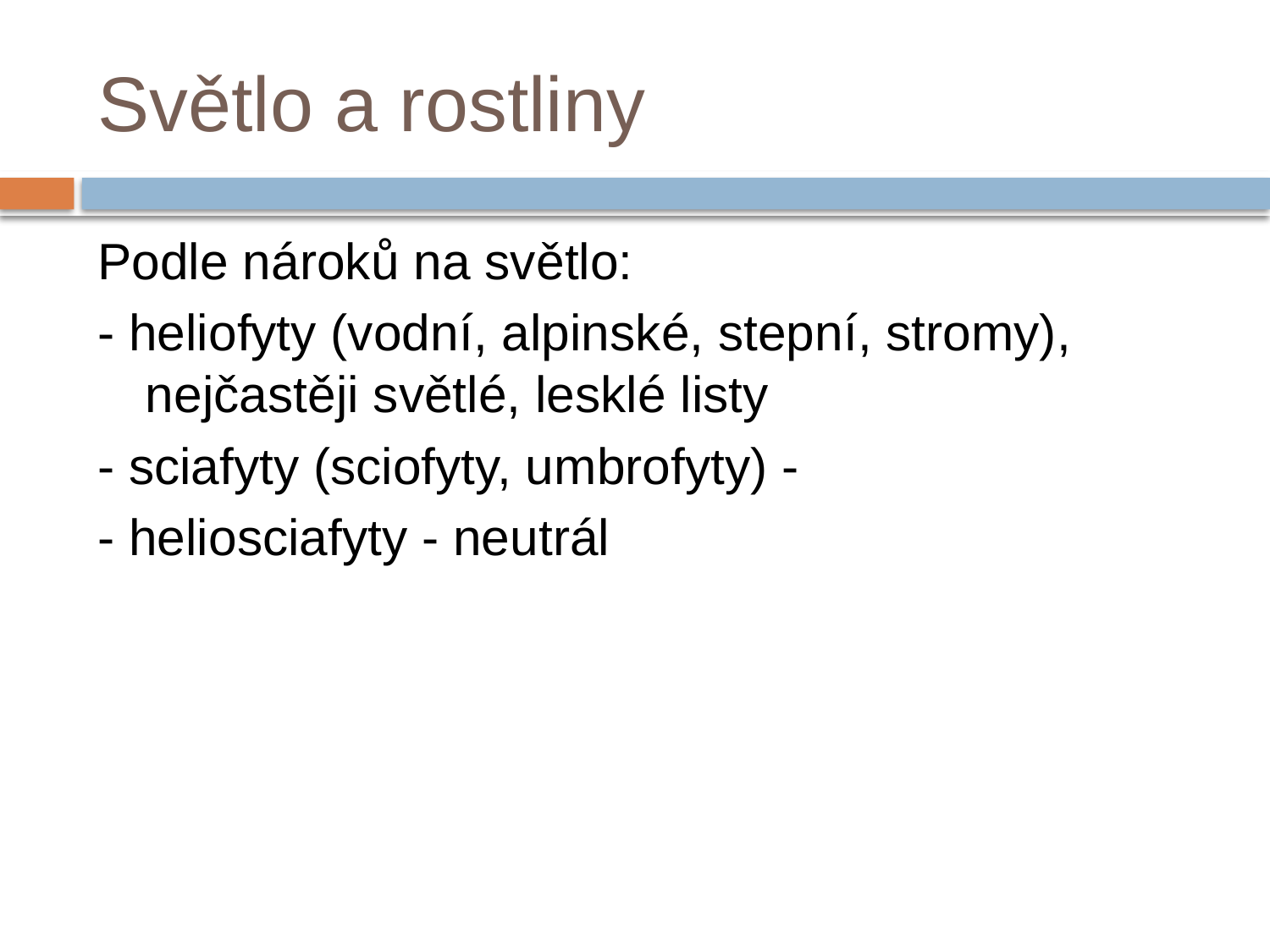

# Světlo a rostliny
Podle nároků na světlo:
- heliofyty (vodní, alpinské, stepní, stromy), nejčastěji světlé, lesklé listy
- sciafyty (sciofyty, umbrofyty) -
- heliosciafyty - neutrál